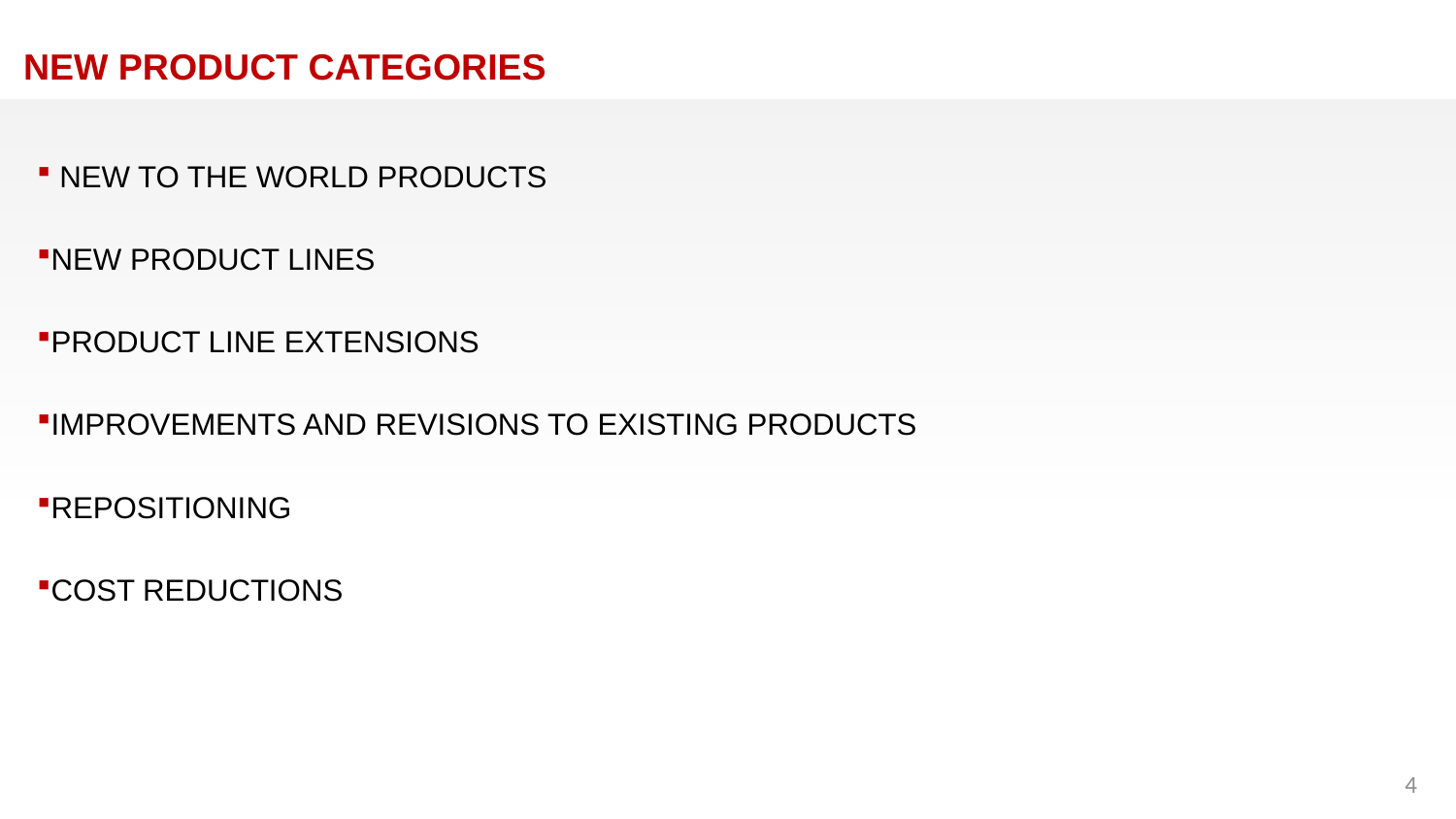

NEW PRODUCT CATEGORIES

 NEW TO THE WORLD PRODUCTS

NEW PRODUCT LINES

PRODUCT LINE EXTENSIONS

IMPROVEMENTS AND REVISIONS TO EXISTING PRODUCTS

REPOSITIONING

COST REDUCTIONS